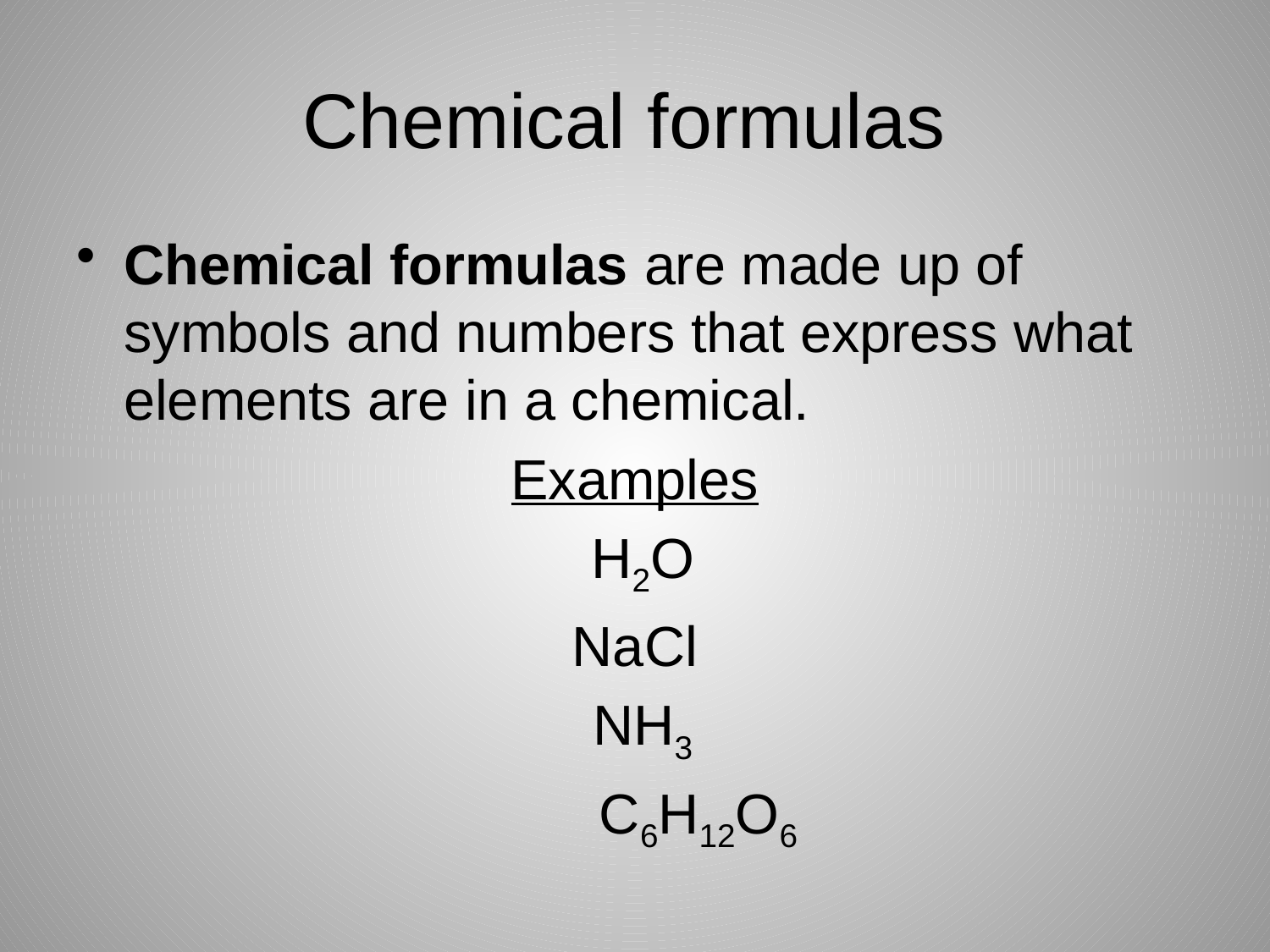

# Chemical formulas
Chemical formulas are made up of symbols and numbers that express what elements are in a chemical.
Examples
 H2O
NaCl
 NH3
	C6H12O6